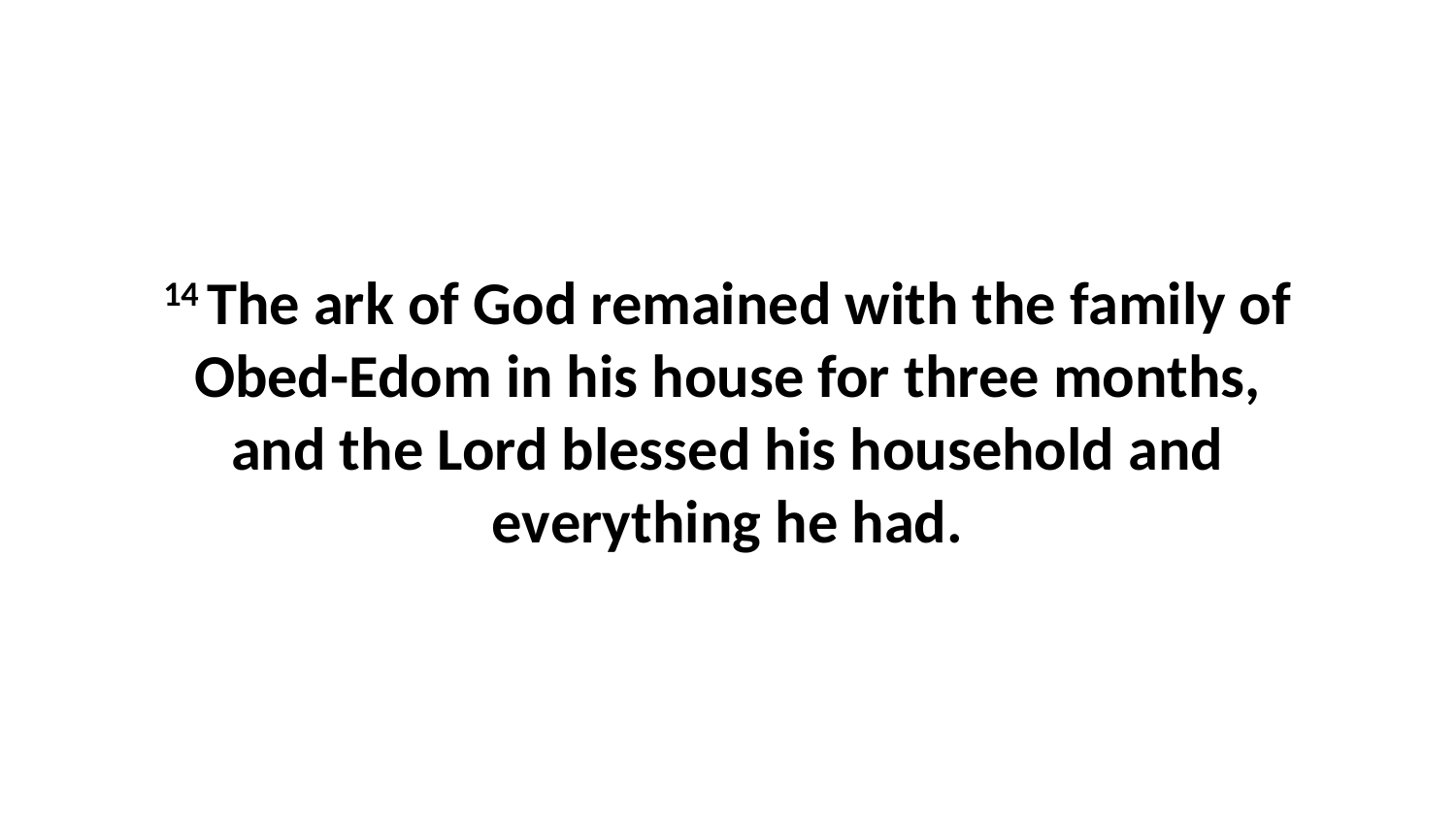

14 The ark of God remained with the family of Obed-Edom in his house for three months, and the Lord blessed his household and everything he had.